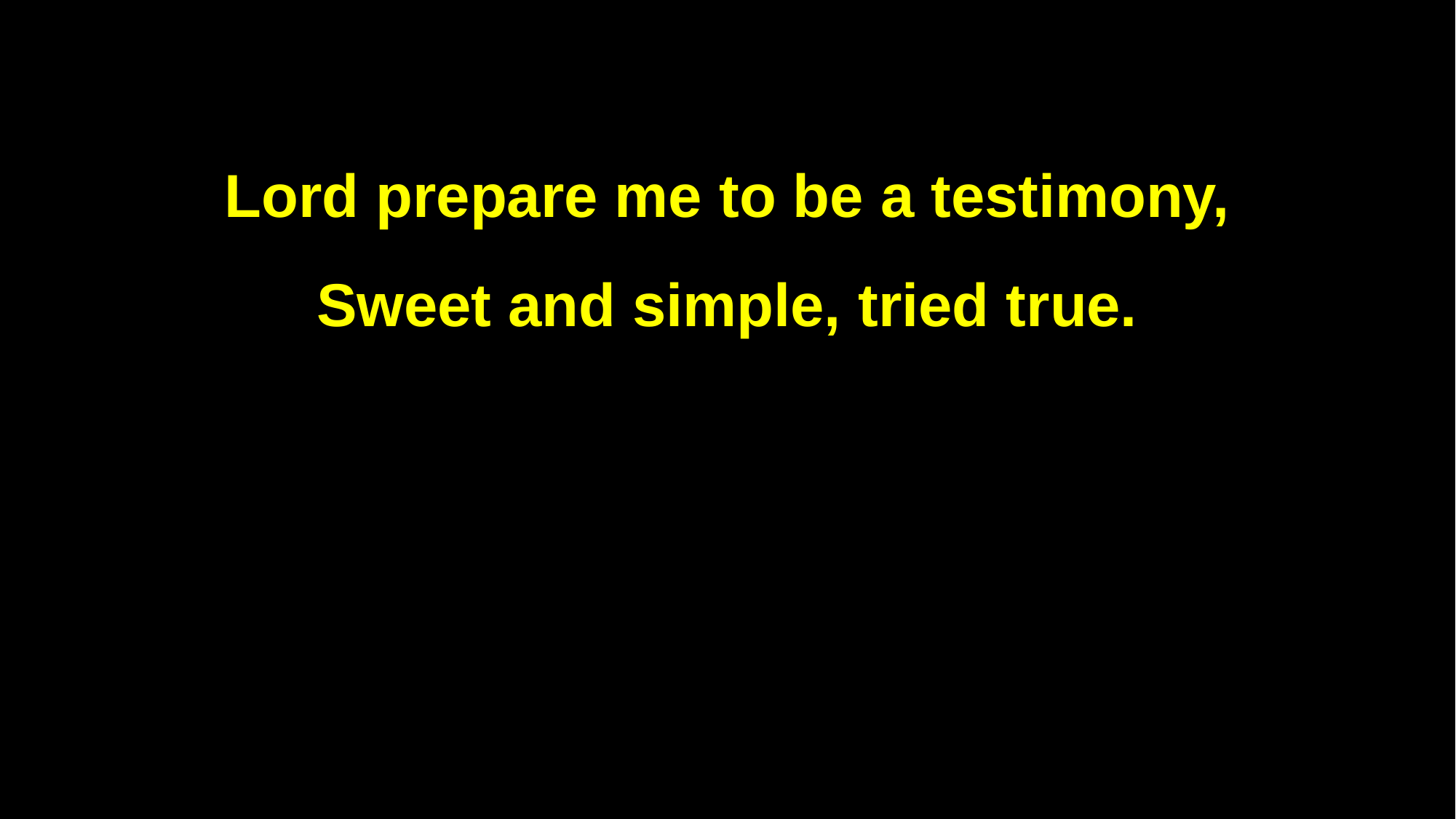

Lord prepare me to be a testimony,
Sweet and simple, tried true.